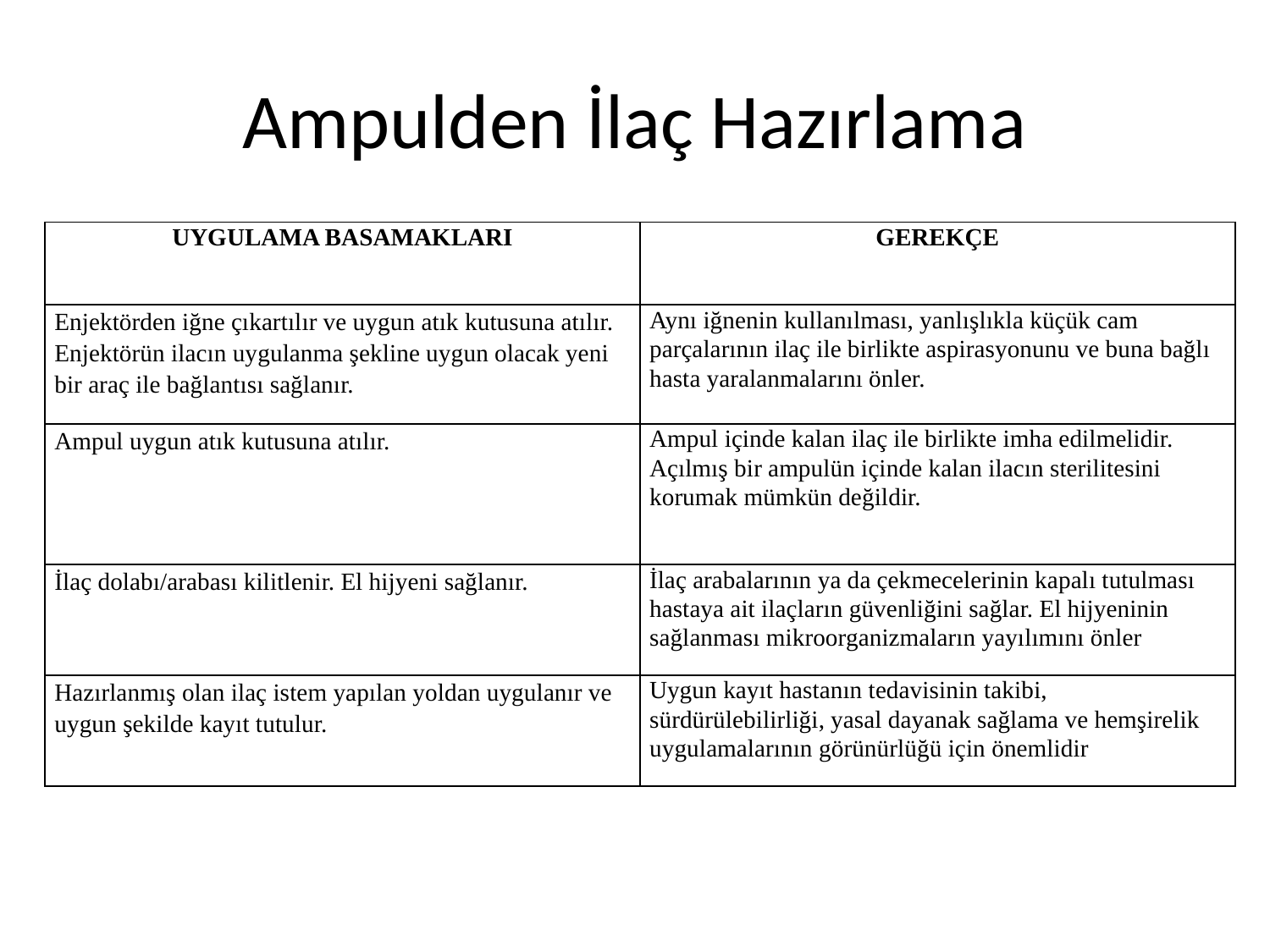

# Ampulden İlaç Hazırlama
| UYGULAMA BASAMAKLARI | GEREKÇE |
| --- | --- |
| Enjektörden iğne çıkartılır ve uygun atık kutusuna atılır. Enjektörün ilacın uygulanma şekline uygun olacak yeni bir araç ile bağlantısı sağlanır. | Aynı iğnenin kullanılması, yanlışlıkla küçük cam parçalarının ilaç ile birlikte aspirasyonunu ve buna bağlı hasta yaralanmalarını önler. |
| Ampul uygun atık kutusuna atılır. | Ampul içinde kalan ilaç ile birlikte imha edilmelidir. Açılmış bir ampulün içinde kalan ilacın sterilitesini korumak mümkün değildir. |
| İlaç dolabı/arabası kilitlenir. El hijyeni sağlanır. | İlaç arabalarının ya da çekmecelerinin kapalı tutulması hastaya ait ilaçların güvenliğini sağlar. El hijyeninin sağlanması mikroorganizmaların yayılımını önler |
| Hazırlanmış olan ilaç istem yapılan yoldan uygulanır ve uygun şekilde kayıt tutulur. | Uygun kayıt hastanın tedavisinin takibi, sürdürülebilirliği, yasal dayanak sağlama ve hemşirelik uygulamalarının görünürlüğü için önemlidir |